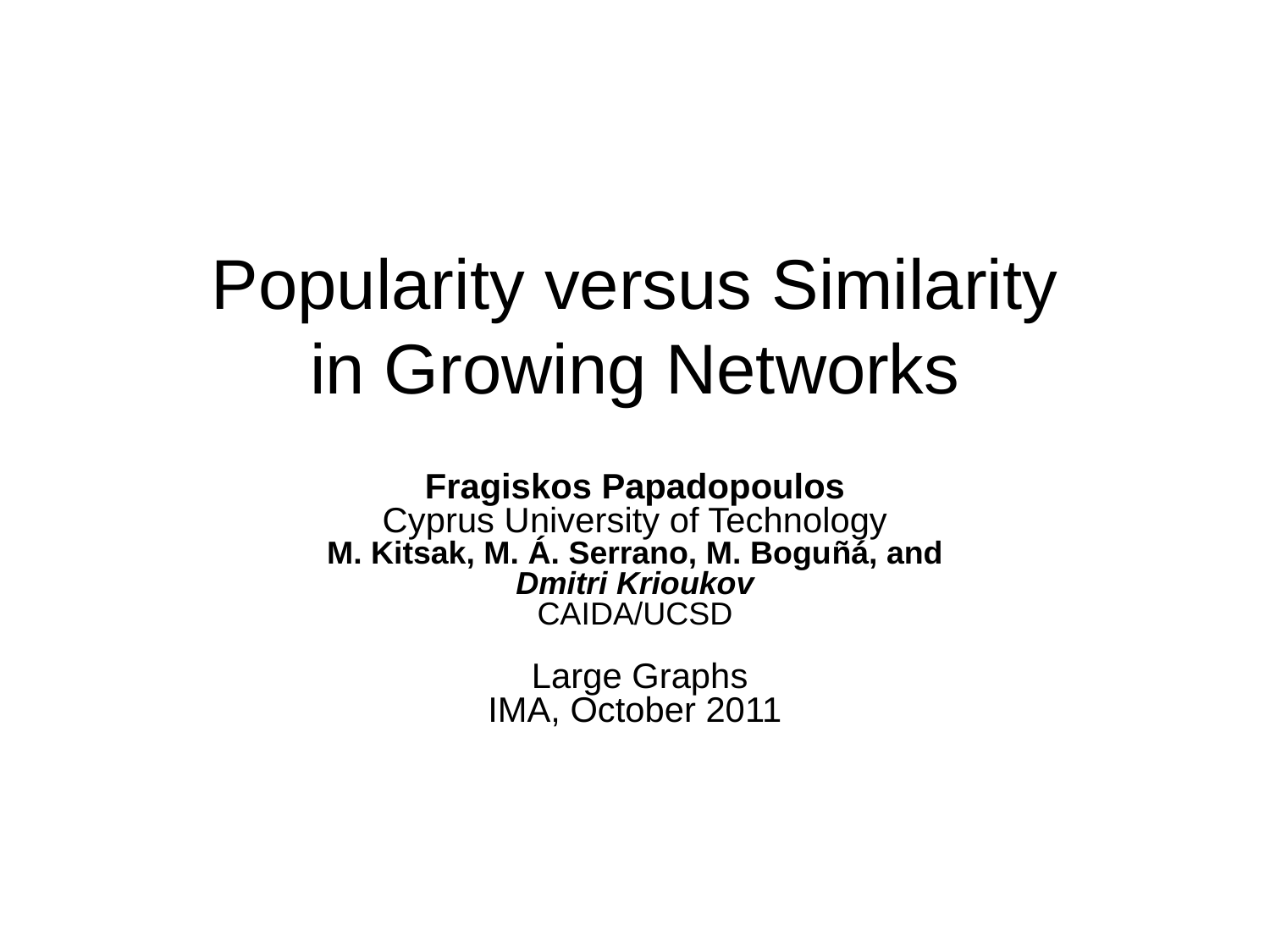

# Popularity versus Similarity in Growing Networks
Fragiskos Papadopoulos
Cyprus University of Technology
M. Kitsak, M. Á. Serrano, M. Boguñá, and
Dmitri Krioukov
CAIDA/UCSD
 Large Graphs
IMA, October 2011